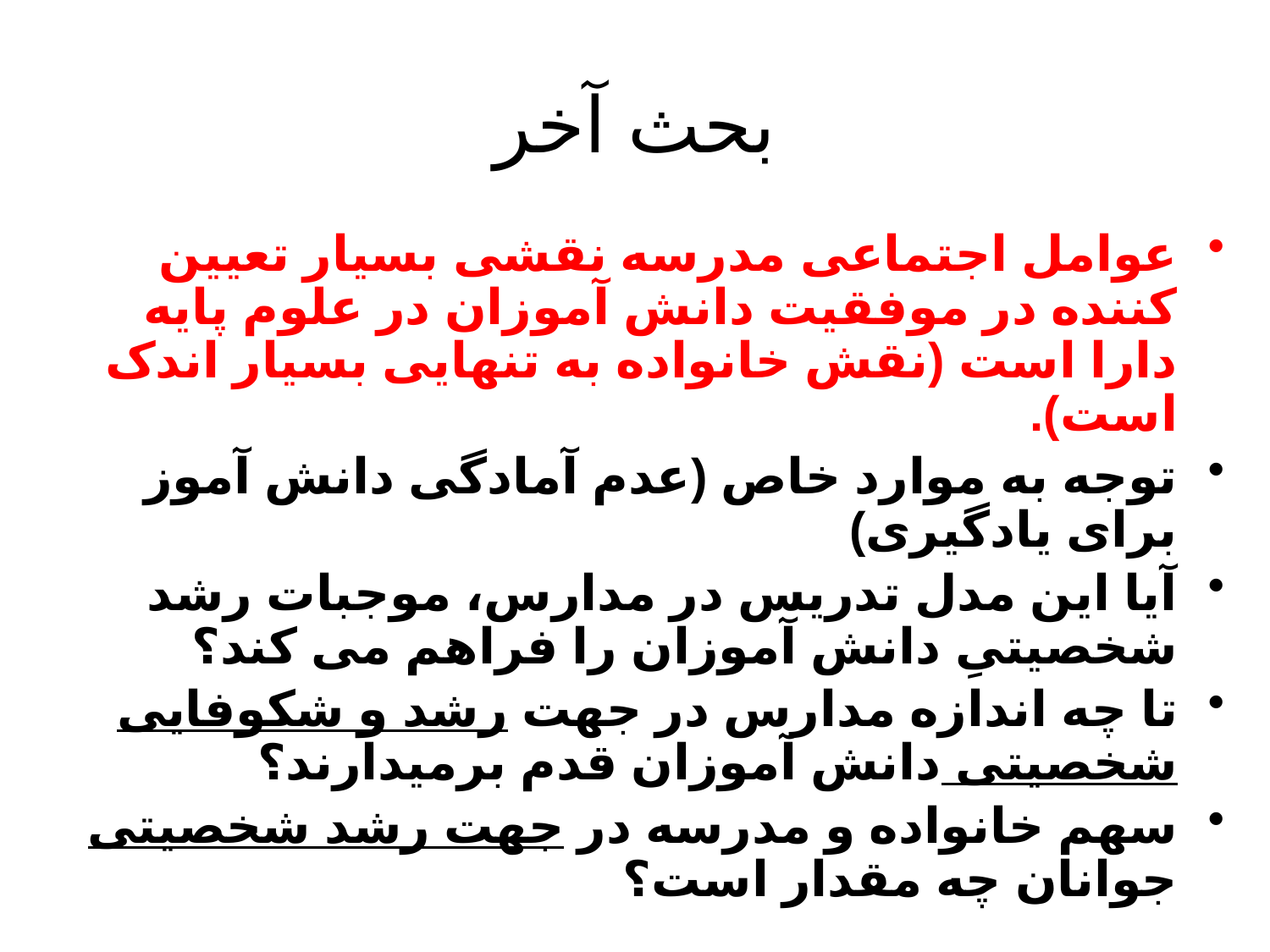

# بحث آخر
عوامل اجتماعی مدرسه نقشی بسیار تعیین کننده در موفقیت دانش آموزان در علوم پایه دارا است (نقش خانواده به تنهایی بسیار اندک است).
توجه به موارد خاص (عدم آمادگی دانش آموز برای یادگیری)
آیا این مدل تدریس در مدارس، موجبات رشد شخصیتیِ دانش آموزان را فراهم می کند؟
تا چه اندازه مدارس در جهت رشد و شکوفایی شخصیتی دانش آموزان قدم برمیدارند؟
سهم خانواده و مدرسه در جهت رشد شخصیتی جوانان چه مقدار است؟